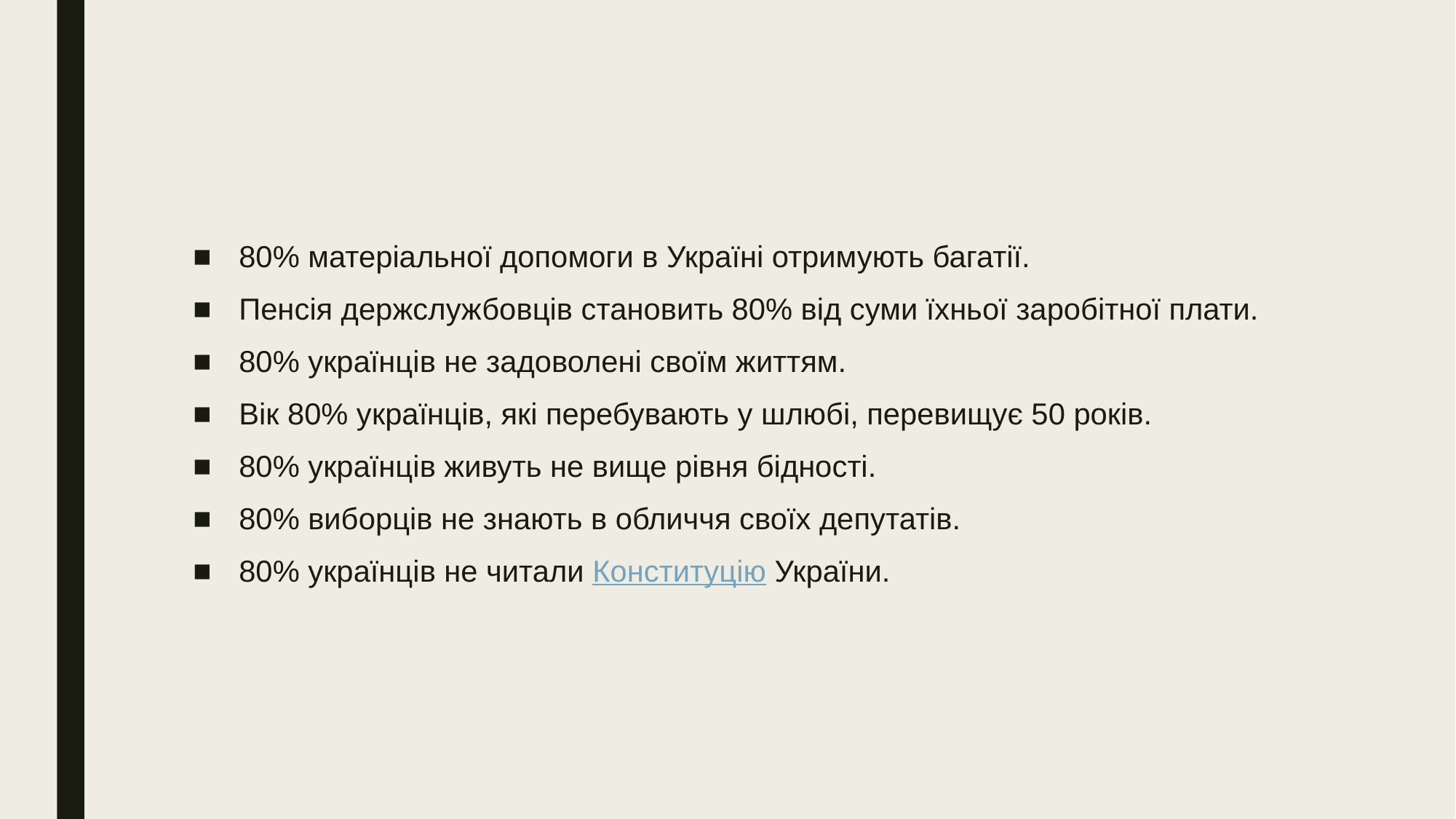

80% матеріальної допомоги в Україні отримують багатії.
Пенсія держслужбовців становить 80% від суми їхньої заробітної плати.
80% українців не задоволені своїм життям.
Вік 80% українців, які перебувають у шлюбі, перевищує 50 років.
80% українців живуть не вище рівня бідності.
80% виборців не знають в обличчя своїх депутатів.
80% українців не читали Конституцію України.